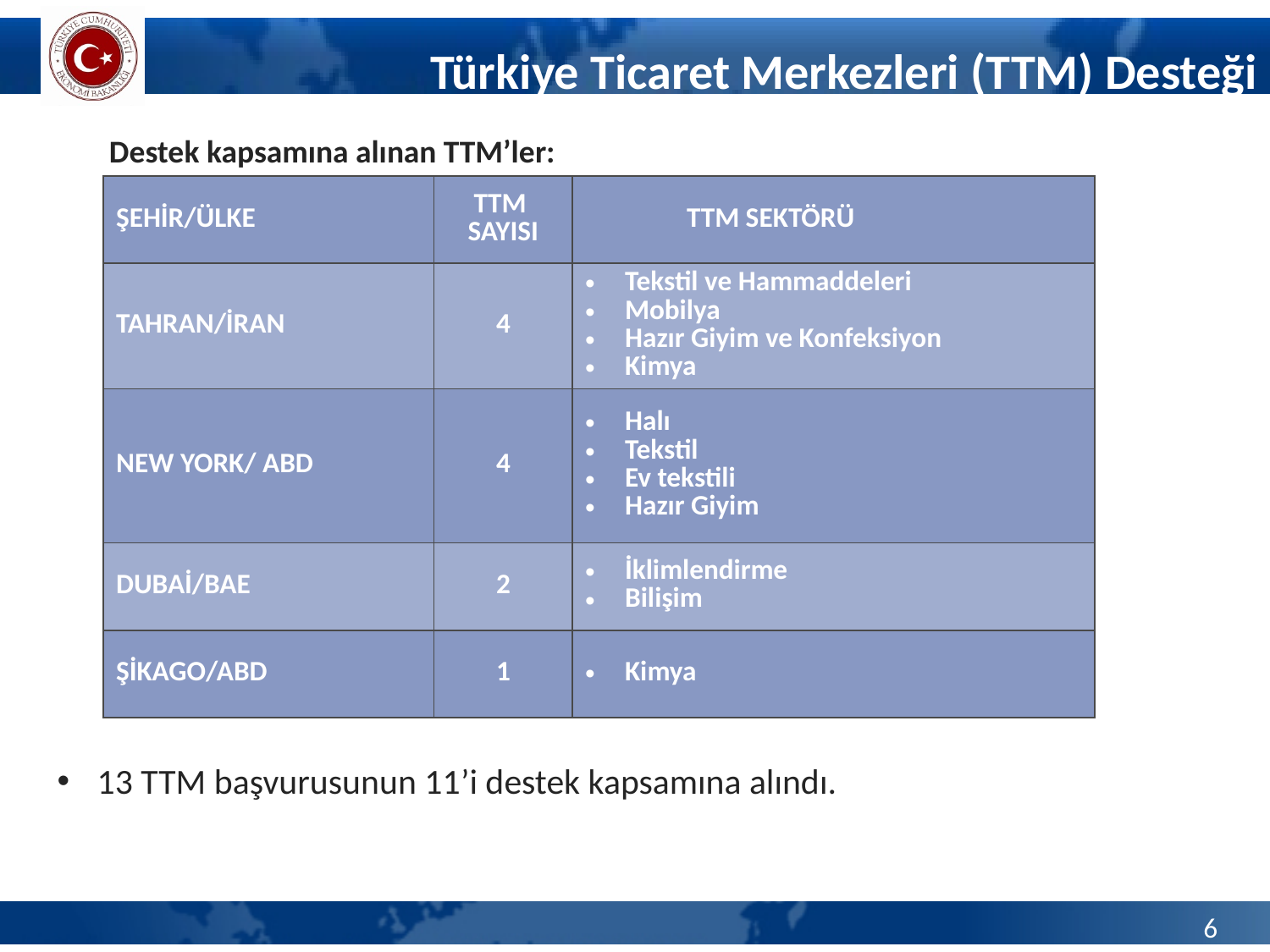

# Türkiye Ticaret Merkezleri (TTM) Desteği
Destek kapsamına alınan TTM’ler:
| ŞEHİR/ÜLKE | TTM SAYISI | TTM SEKTÖRÜ |
| --- | --- | --- |
| TAHRAN/İRAN | 4 | Tekstil ve Hammaddeleri Mobilya Hazır Giyim ve Konfeksiyon Kimya |
| NEW YORK/ ABD | 4 | Halı Tekstil Ev tekstili Hazır Giyim |
| DUBAİ/BAE | 2 | İklimlendirme Bilişim |
| ŞİKAGO/ABD | 1 | Kimya |
13 TTM başvurusunun 11’i destek kapsamına alındı.
6